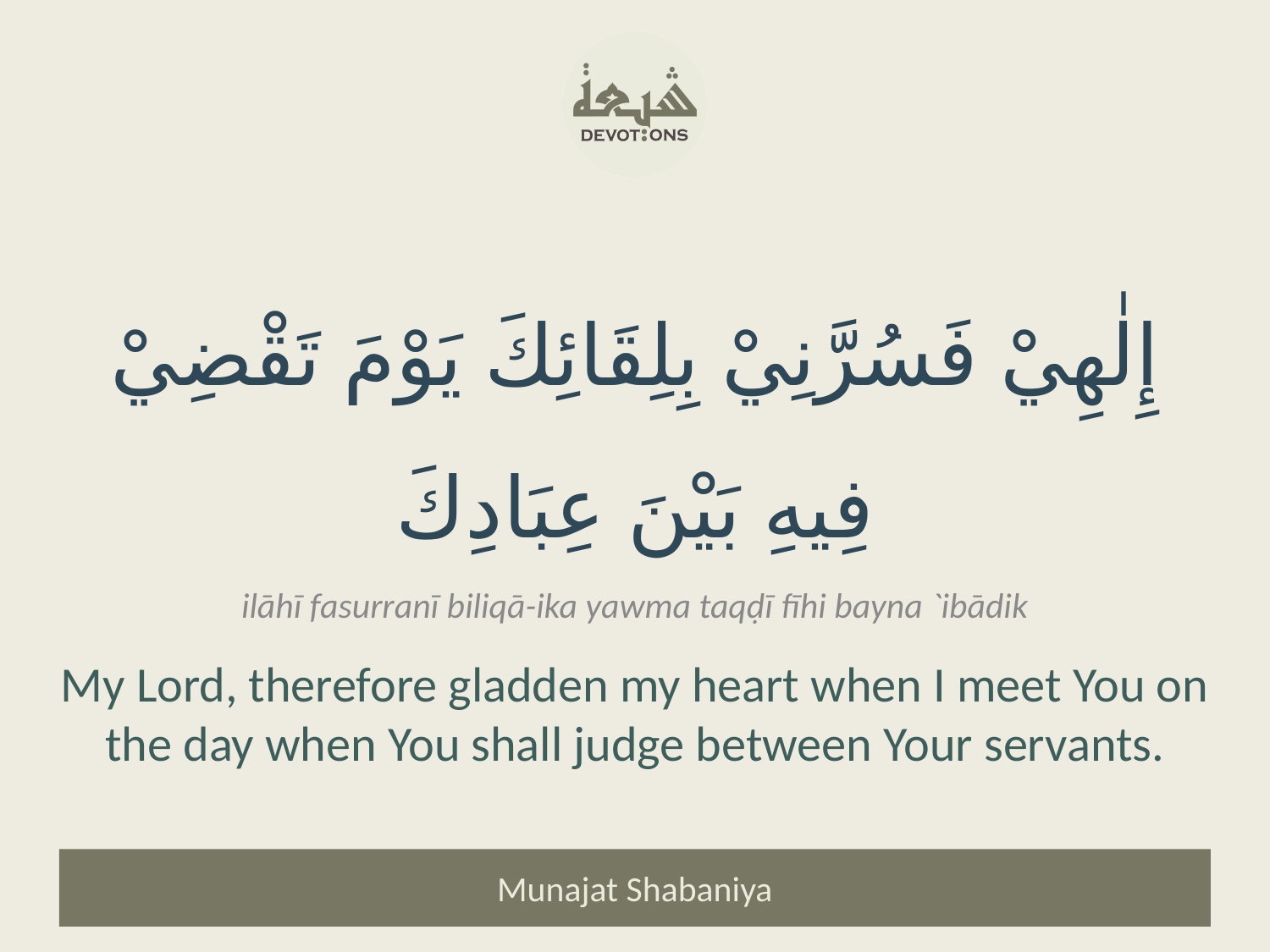

إِلٰهِيْ فَسُرَّنِيْ بِلِقَائِكَ يَوْمَ تَقْضِيْ فِيهِ بَيْنَ عِبَادِكَ
ilāhī fasurranī biliqā-ika yawma taqḍī fīhi bayna `ibādik
My Lord, therefore gladden my heart when I meet You on the day when You shall judge between Your servants.
Munajat Shabaniya